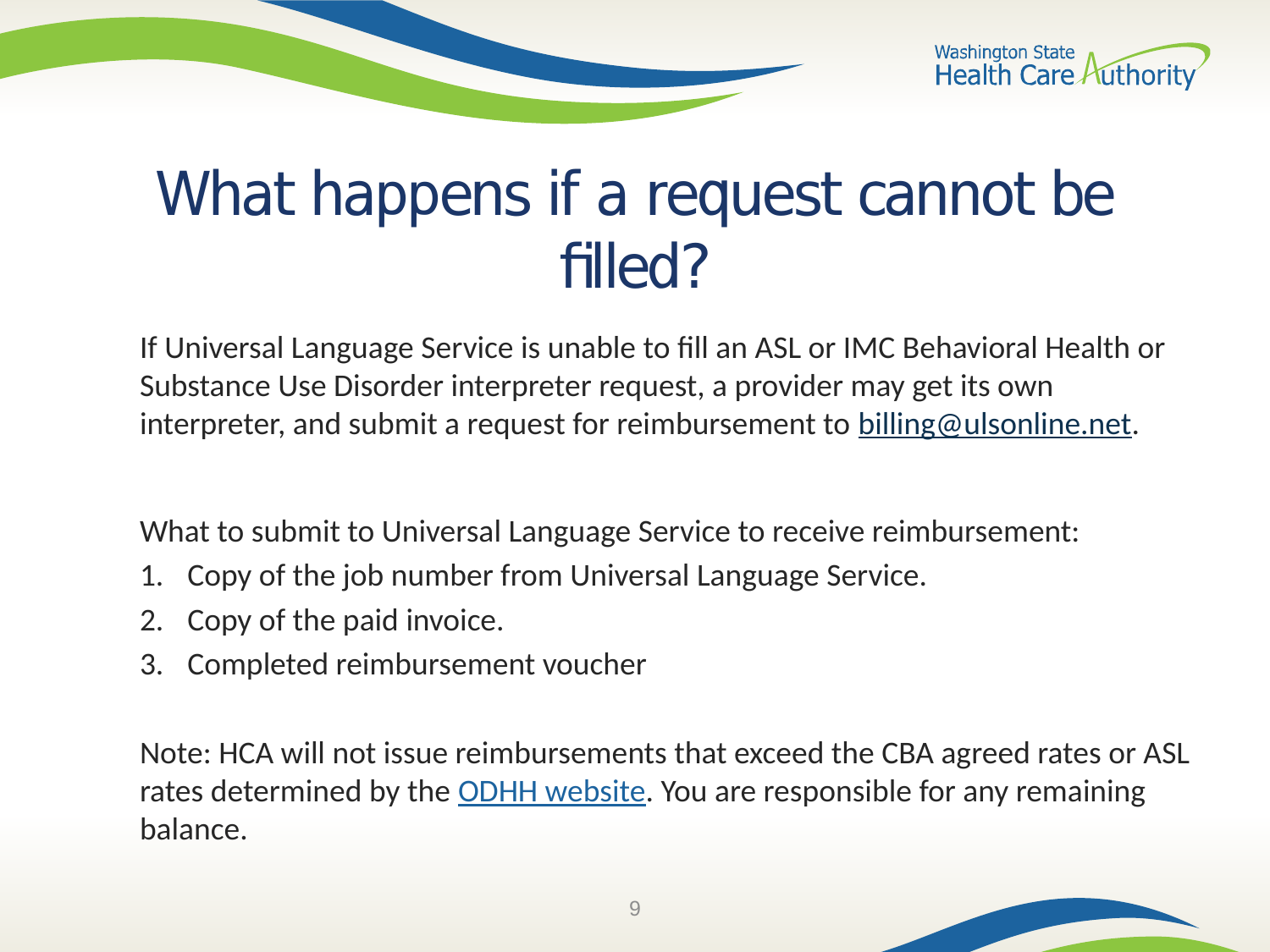

# What happens if a request cannot be filled?
If Universal Language Service is unable to fill an ASL or IMC Behavioral Health or Substance Use Disorder interpreter request, a provider may get its own interpreter, and submit a request for reimbursement to billing@ulsonline.net.

What to submit to Universal Language Service to receive reimbursement:
Copy of the job number from Universal Language Service.
Copy of the paid invoice.
Completed reimbursement voucher

Note: HCA will not issue reimbursements that exceed the CBA agreed rates or ASL rates determined by the ODHH website. You are responsible for any remaining balance.

9